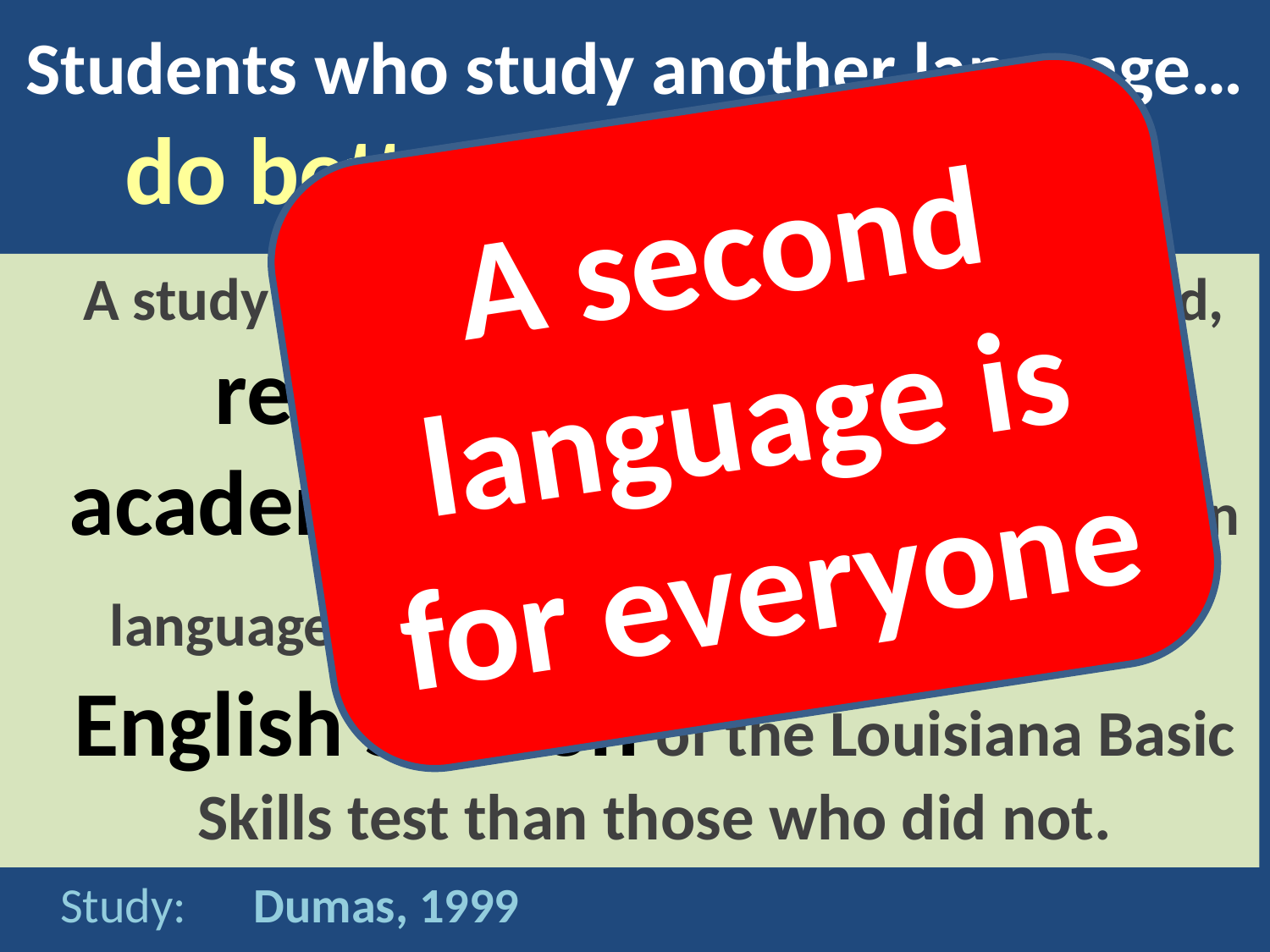

# Students who study another language… do better in core subjects
A second language is for everyone
	A study of 13,200 students in Louisiana found, regardless of race, gender or academic level,  children taking foreign language classes did better on the  English section of the Louisiana Basic Skills test than those who did not.
	Study:      Dumas, 1999